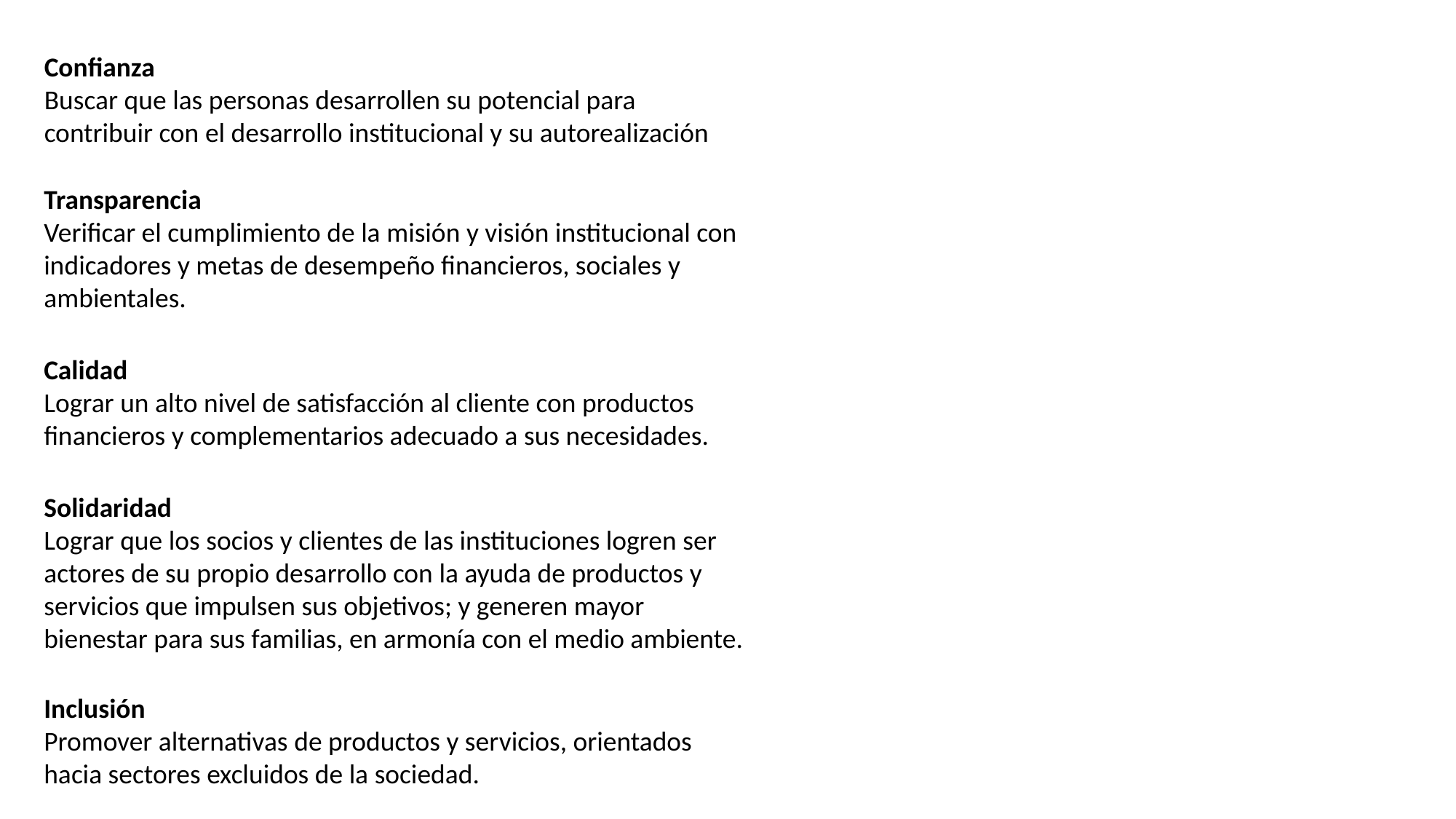

Confianza
Buscar que las personas desarrollen su potencial para contribuir con el desarrollo institucional y su autorealización
Transparencia
Verificar el cumplimiento de la misión y visión institucional con indicadores y metas de desempeño financieros, sociales y ambientales.
Calidad
Lograr un alto nivel de satisfacción al cliente con productos financieros y complementarios adecuado a sus necesidades.
Solidaridad
Lograr que los socios y clientes de las instituciones logren ser actores de su propio desarrollo con la ayuda de productos y servicios que impulsen sus objetivos; y generen mayor bienestar para sus familias, en armonía con el medio ambiente.
Inclusión
Promover alternativas de productos y servicios, orientados hacia sectores excluidos de la sociedad.